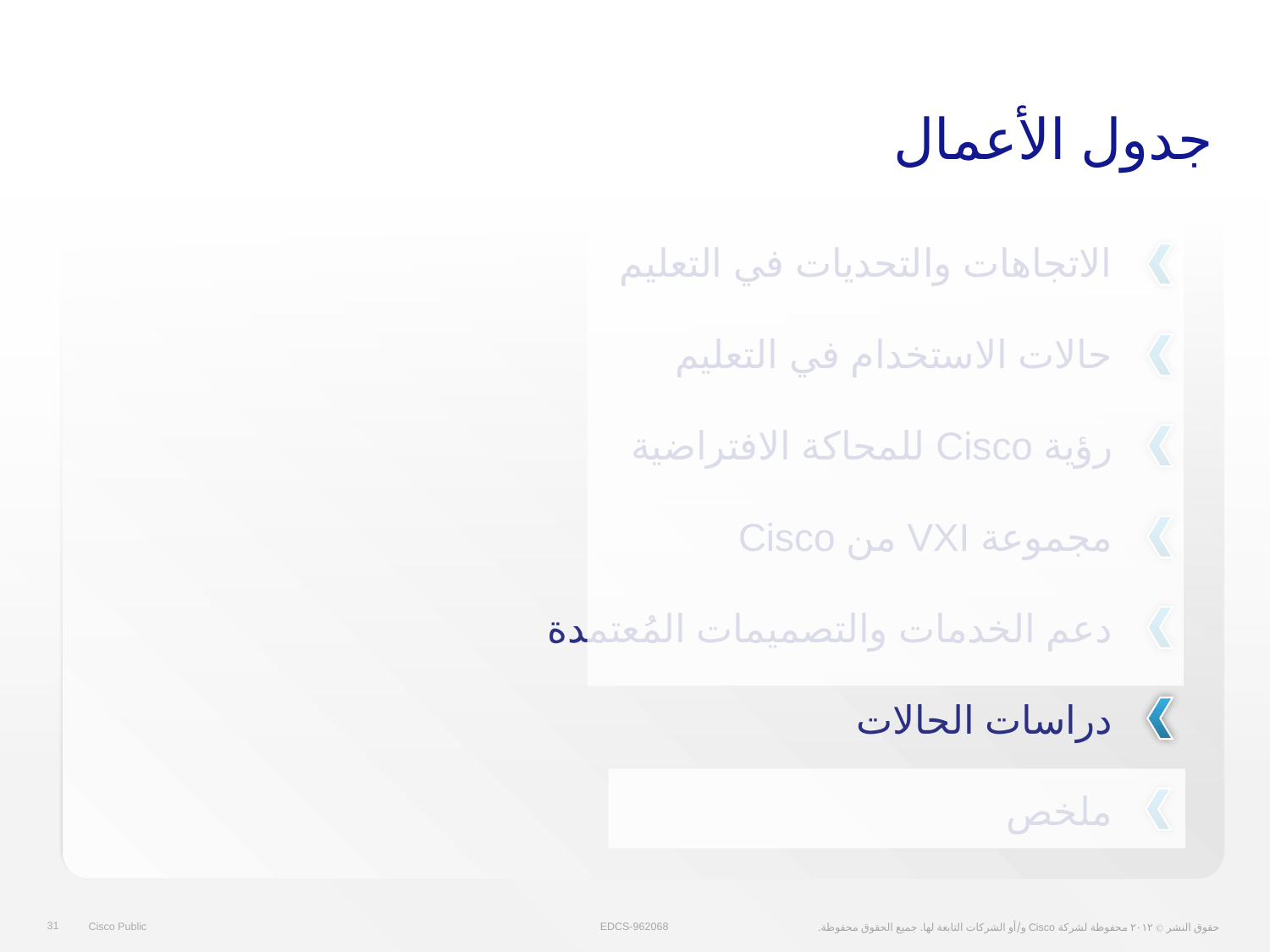

# جدول الأعمال

الاتجاهات والتحديات في التعليم
حالات الاستخدام في التعليم
رؤية Cisco للمحاكة الافتراضية
مجموعة VXI من Cisco
دعم الخدمات والتصميمات المُعتمدة
دراسات الحالات
ملخص